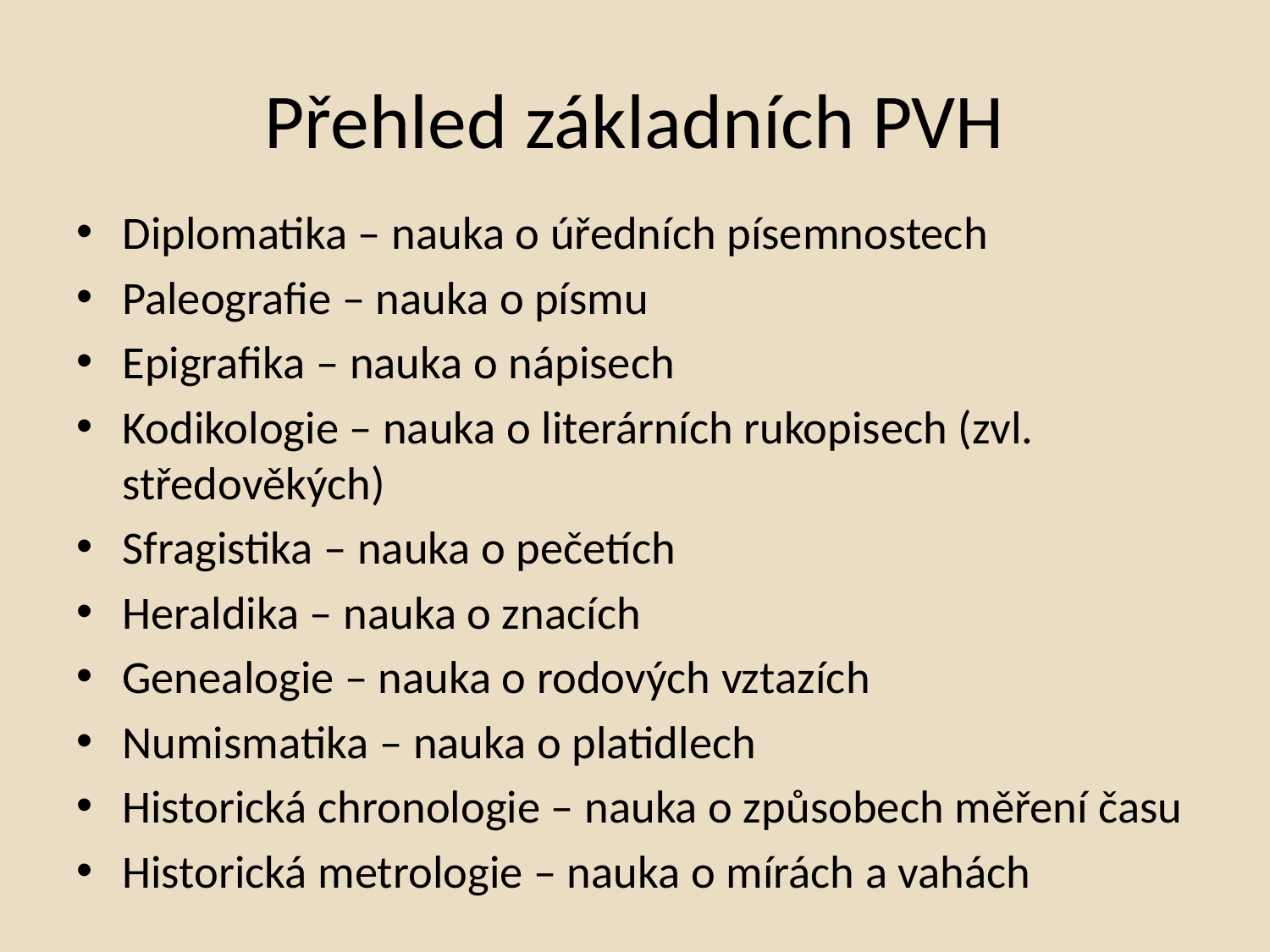

# Přehled základních PVH
Diplomatika – nauka o úředních písemnostech
Paleografie – nauka o písmu
Epigrafika – nauka o nápisech
Kodikologie – nauka o literárních rukopisech (zvl. středověkých)
Sfragistika – nauka o pečetích
Heraldika – nauka o znacích
Genealogie – nauka o rodových vztazích
Numismatika – nauka o platidlech
Historická chronologie – nauka o způsobech měření času
Historická metrologie – nauka o mírách a vahách